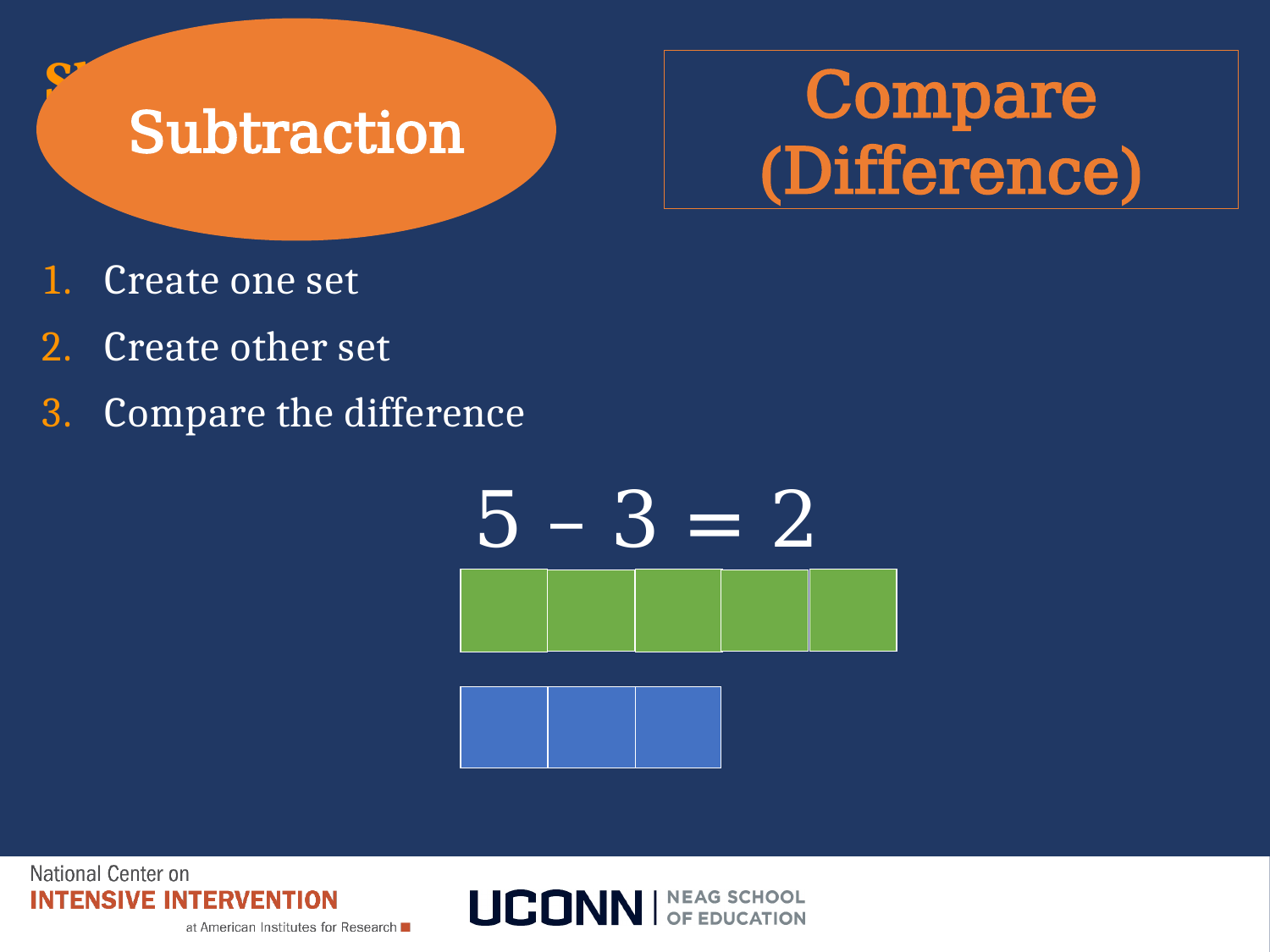

Subtraction
# Slide 24
Compare
(Difference)
Create one set
Create other set
Compare the difference

5 – 3 = 2